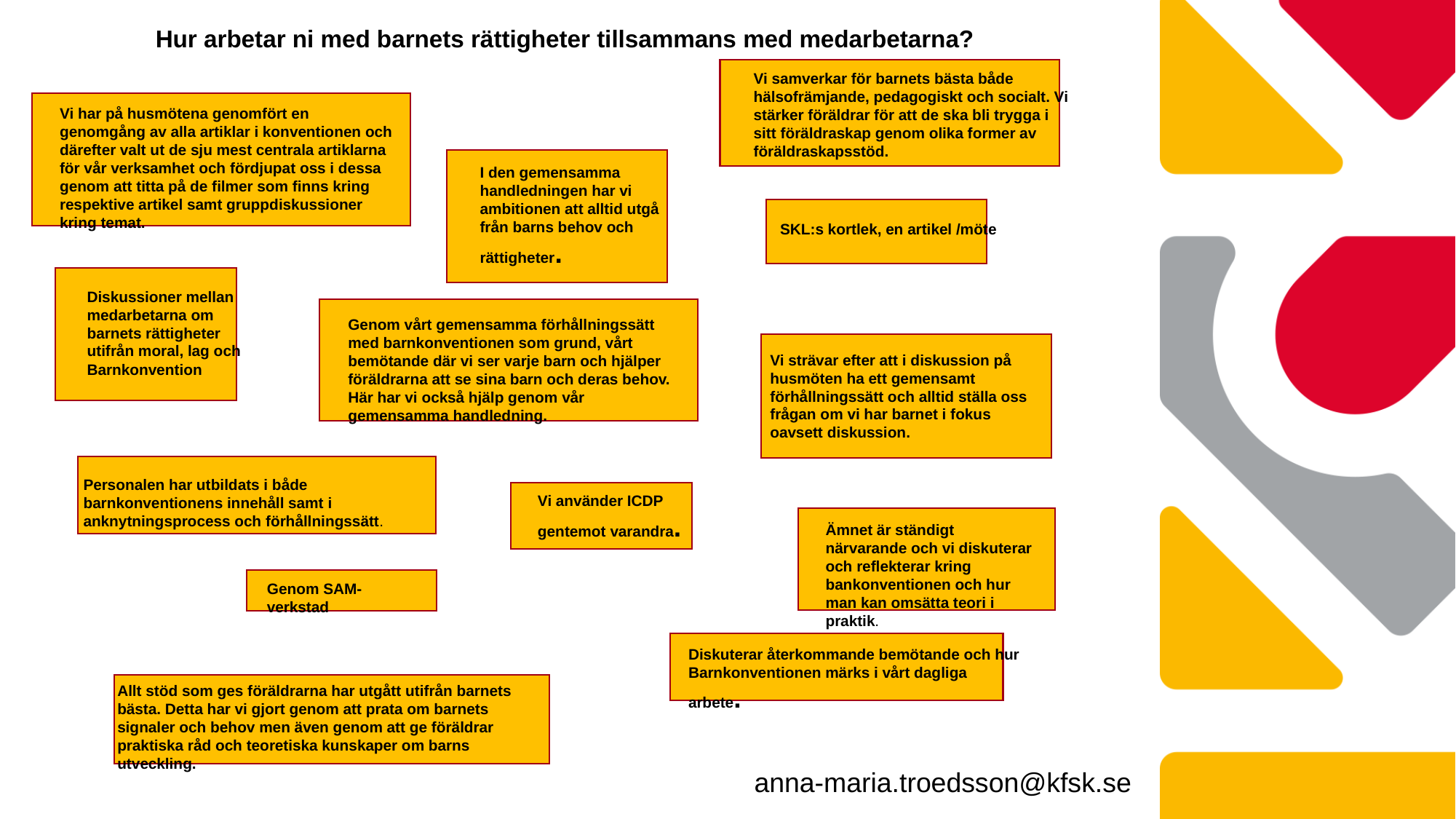

# Hur arbetar ni med barnets rättigheter tillsammans med medarbetarna?

Vi samverkar för barnets bästa både hälsofrämjande, pedagogiskt och socialt. Vi stärker föräldrar för att de ska bli trygga i sitt föräldraskap genom olika former av föräldraskapsstöd.

Vi har på husmötena genomfört en genomgång av alla artiklar i konventionen och därefter valt ut de sju mest centrala artiklarna för vår verksamhet och fördjupat oss i dessa genom att titta på de filmer som finns kring respektive artikel samt gruppdiskussioner kring temat.

I den gemensamma handledningen har vi ambitionen att alltid utgå från barns behov och rättigheter.

SKL:s kortlek, en artikel /möte

Diskussioner mellan medarbetarna om barnets rättigheter utifrån moral, lag och Barnkonvention

Genom vårt gemensamma förhållningssätt med barnkonventionen som grund, vårt bemötande där vi ser varje barn och hjälper föräldrarna att se sina barn och deras behov. Här har vi också hjälp genom vår gemensamma handledning.

Vi strävar efter att i diskussion på husmöten ha ett gemensamt förhållningssätt och alltid ställa oss frågan om vi har barnet i fokus oavsett diskussion.

Personalen har utbildats i både barnkonventionens innehåll samt i anknytningsprocess och förhållningssätt.

Vi använder ICDP gentemot varandra.

Ämnet är ständigt närvarande och vi diskuterar och reflekterar kring bankonventionen och hur man kan omsätta teori i praktik.

Genom SAM-verkstad

Diskuterar återkommande bemötande och hur Barnkonventionen märks i vårt dagliga arbete.

Allt stöd som ges föräldrarna har utgått utifrån barnets bästa. Detta har vi gjort genom att prata om barnets signaler och behov men även genom att ge föräldrar praktiska råd och teoretiska kunskaper om barns utveckling.
anna-maria.troedsson@kfsk.se